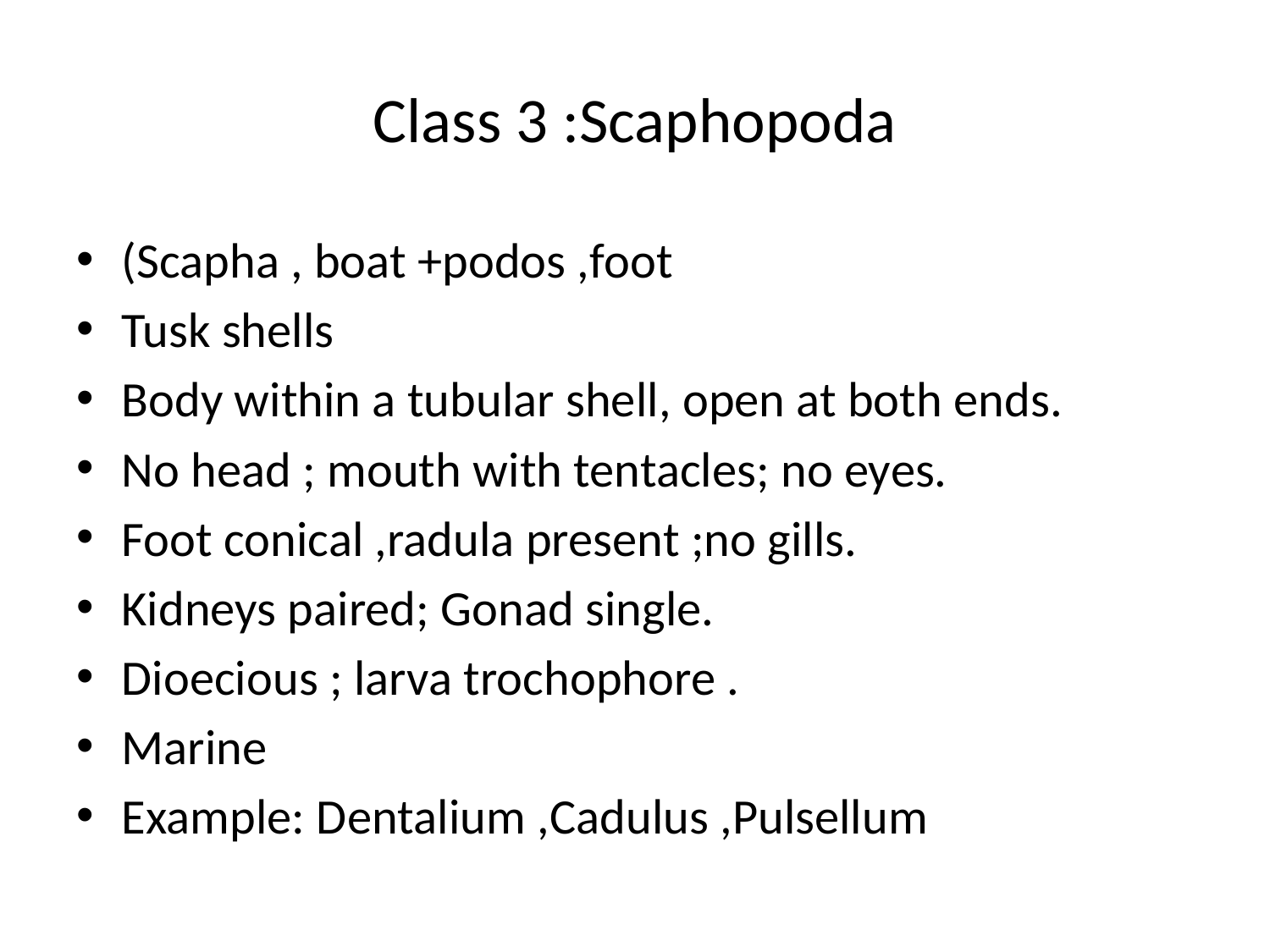

# Class 3 :Scaphopoda
(Scapha , boat +podos ,foot
Tusk shells
Body within a tubular shell, open at both ends.
No head ; mouth with tentacles; no eyes.
Foot conical ,radula present ;no gills.
Kidneys paired; Gonad single.
Dioecious ; larva trochophore .
Marine
Example: Dentalium ,Cadulus ,Pulsellum